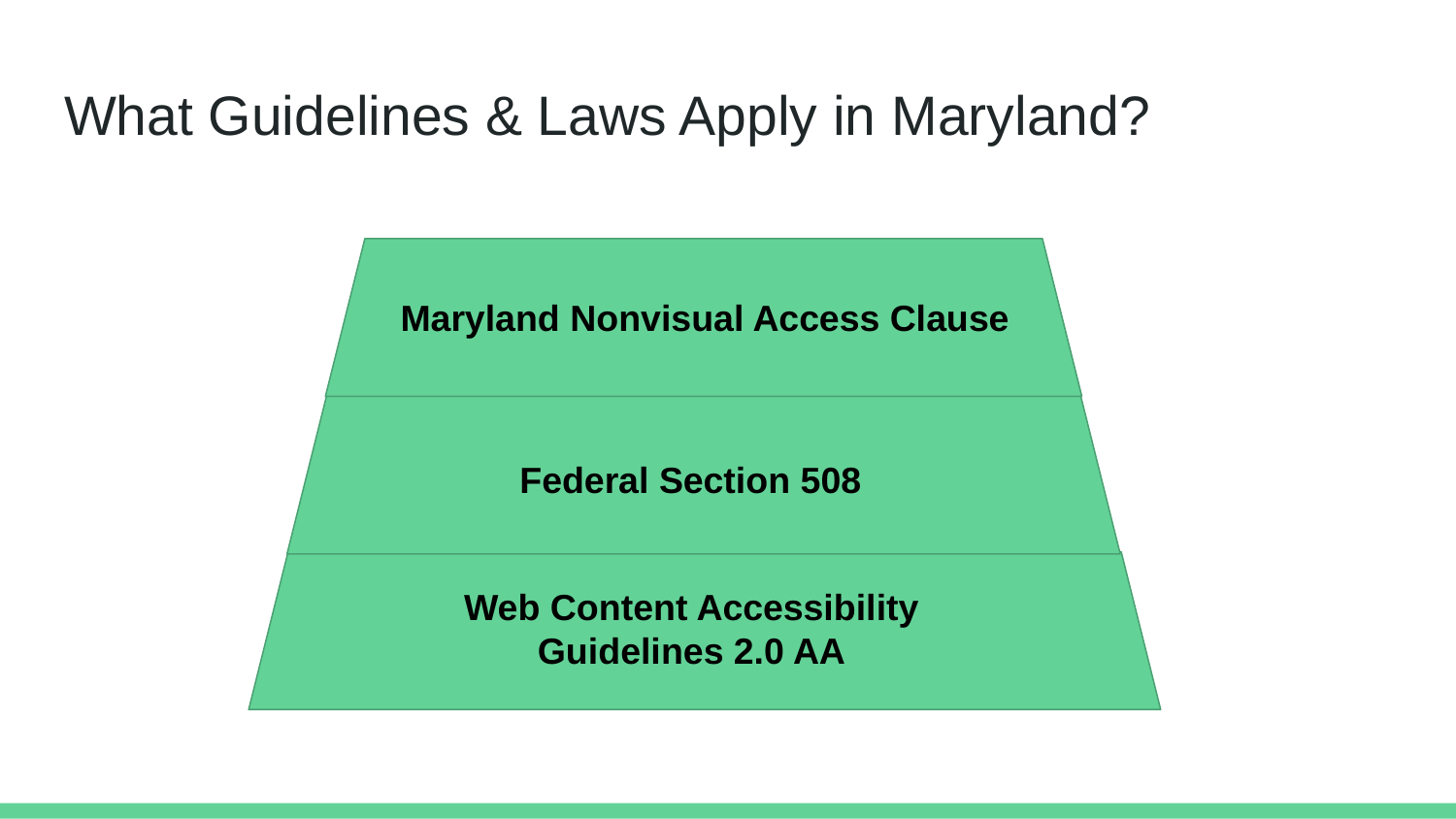

# What Guidelines & Laws Apply in Maryland?

Maryland Nonvisual Access Clause

Federal Section 508

Web Content Accessibility Guidelines 2.0 AA